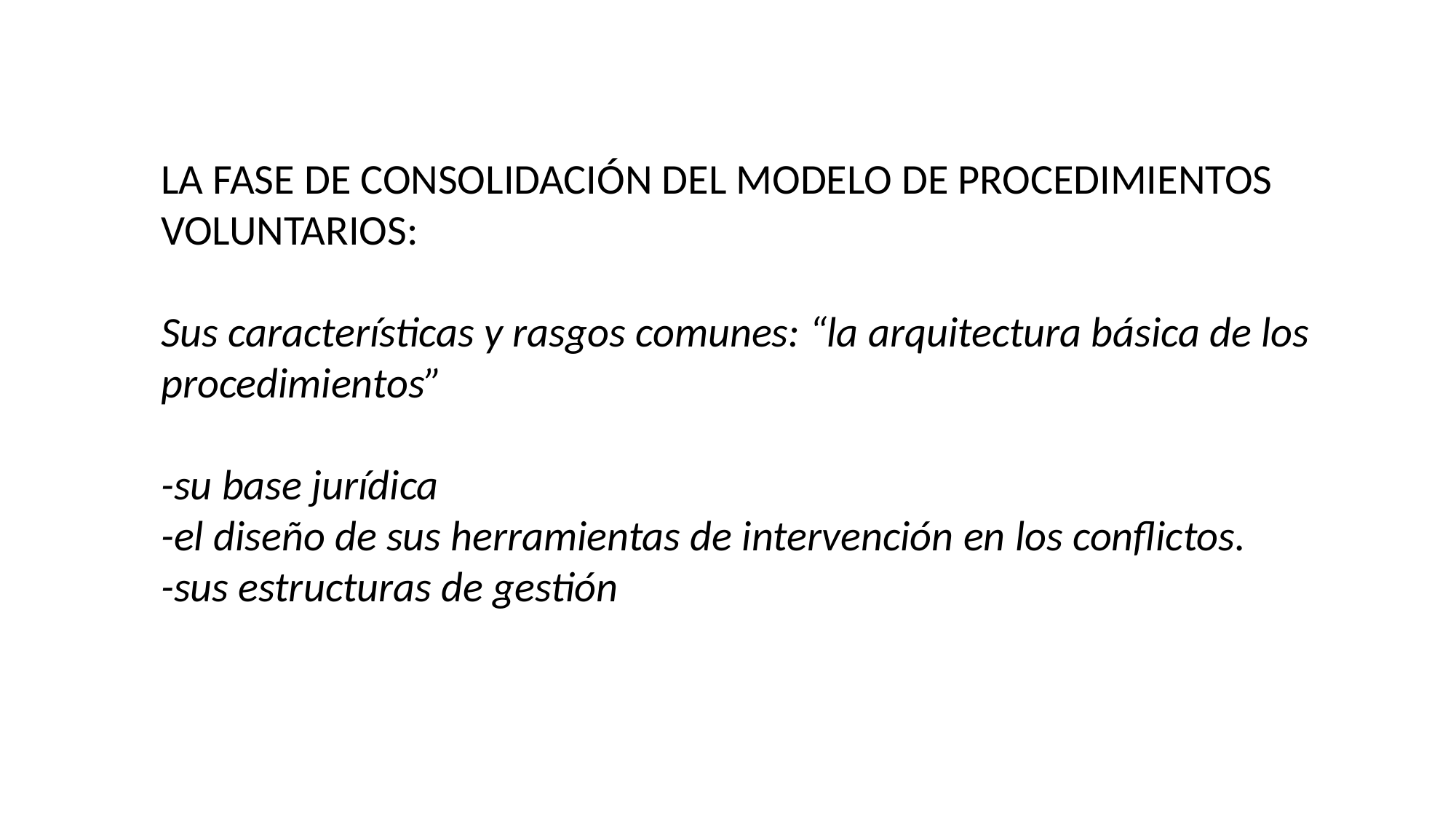

LA FASE DE CONSOLIDACIÓN DEL MODELO DE PROCEDIMIENTOS
VOLUNTARIOS:
Sus características y rasgos comunes: “la arquitectura básica de los
procedimientos”

-su base jurídica
-el diseño de sus herramientas de intervención en los conflictos.
-sus estructuras de gestión